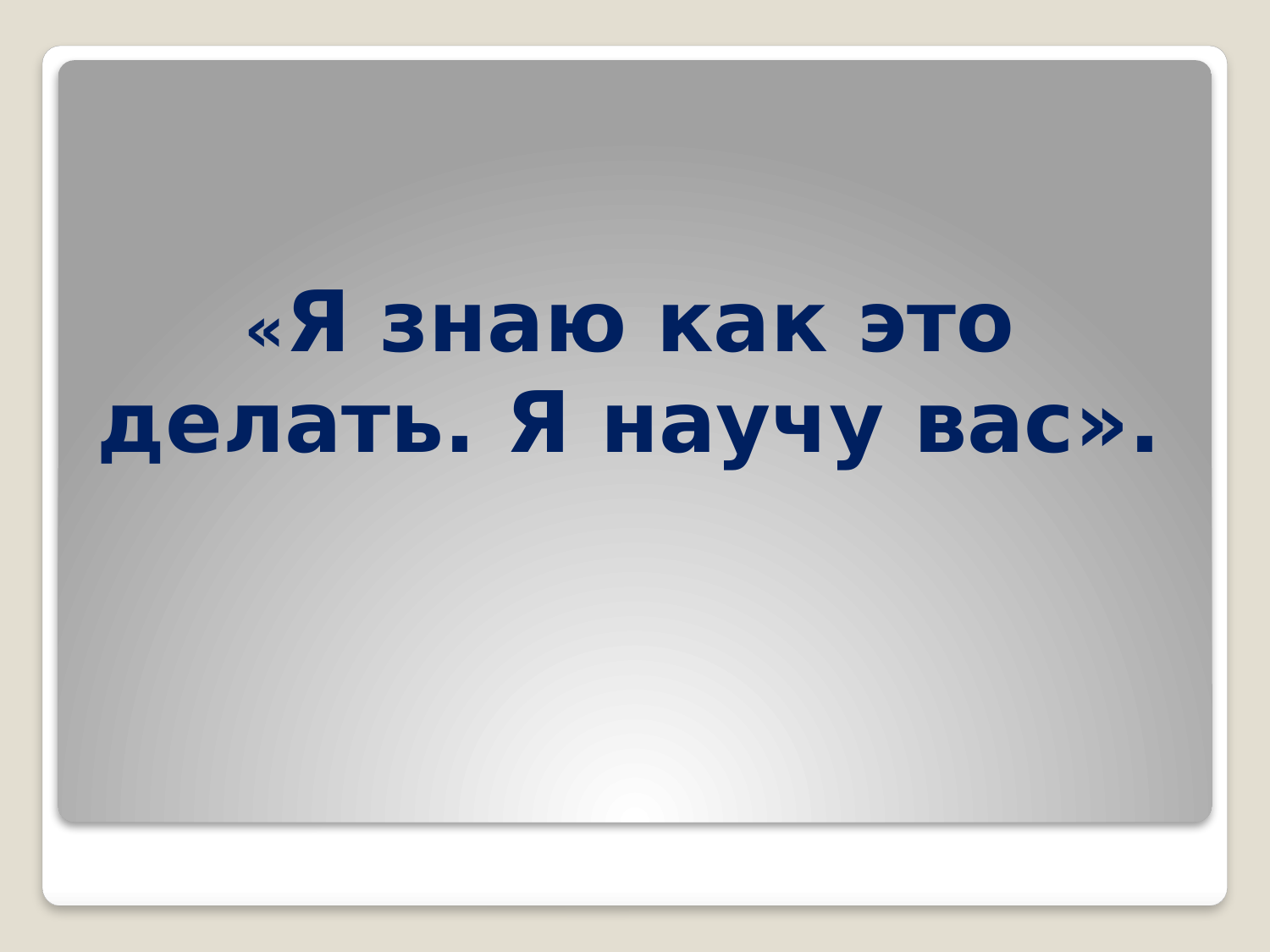

# «Я знаю как это делать. Я научу вас».